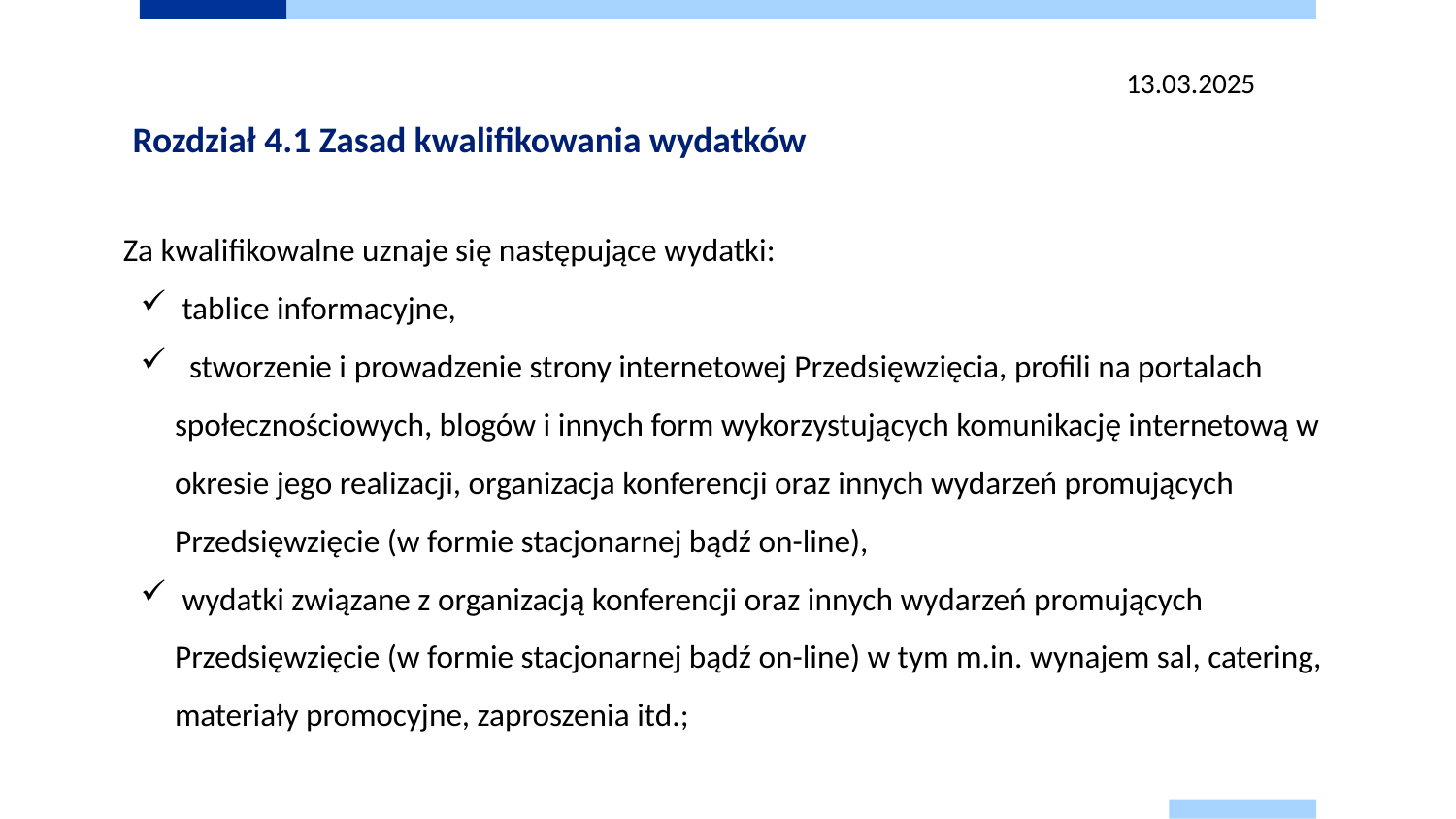

13.03.2025
# Rozdział 4.1 Zasad kwalifikowania wydatków

Za kwalifikowalne uznaje się następujące wydatki:
 tablice informacyjne,
  stworzenie i prowadzenie strony internetowej Przedsięwzięcia, profili na portalach społecznościowych, blogów i innych form wykorzystujących komunikację internetową w okresie jego realizacji, organizacja konferencji oraz innych wydarzeń promujących Przedsięwzięcie (w formie stacjonarnej bądź on-line),
 wydatki związane z organizacją konferencji oraz innych wydarzeń promujących Przedsięwzięcie (w formie stacjonarnej bądź on-line) w tym m.in. wynajem sal, catering, materiały promocyjne, zaproszenia itd.;